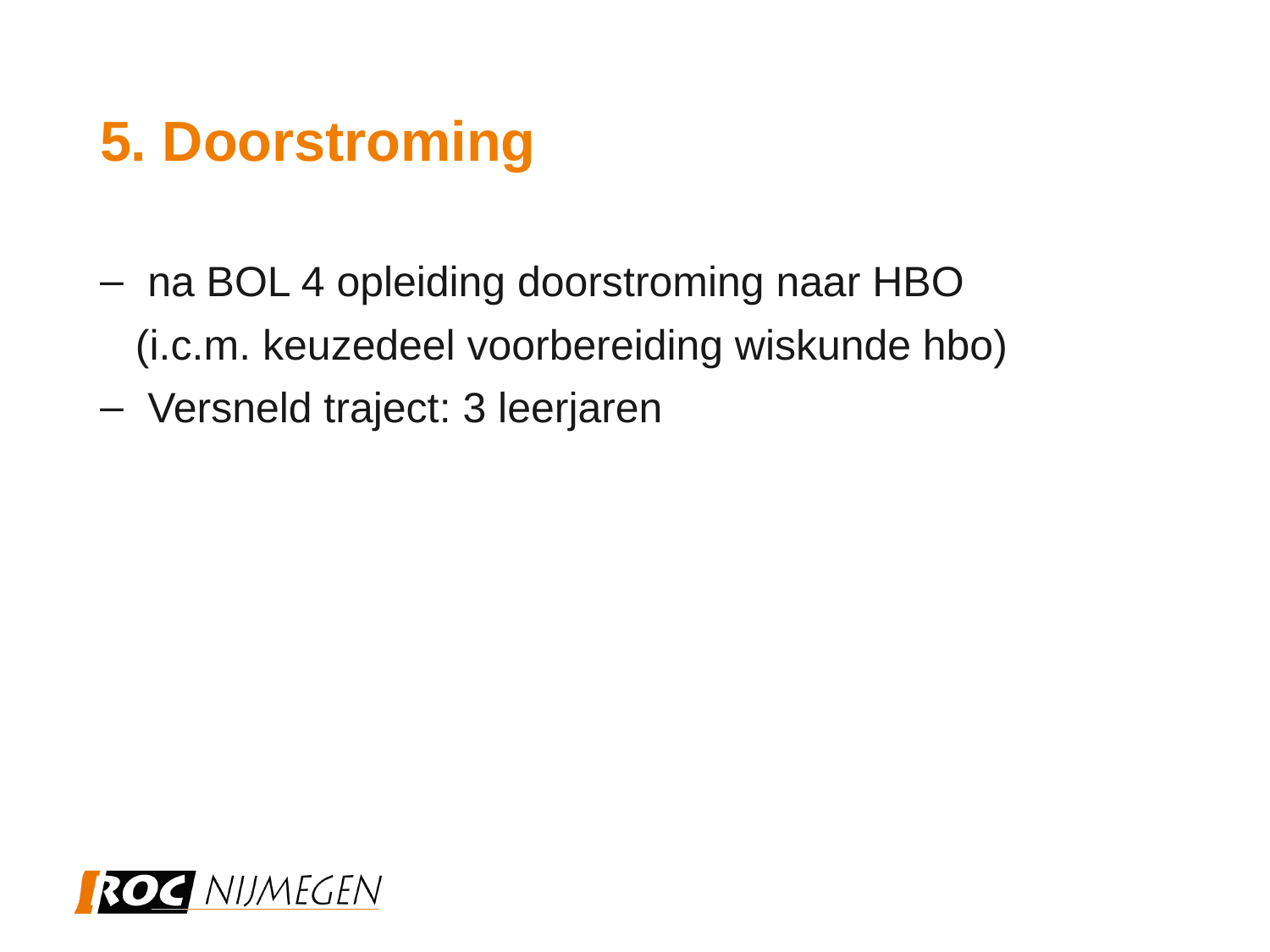

# 5. Doorstroming
na BOL 4 opleiding doorstroming naar HBO
   (i.c.m. keuzedeel voorbereiding wiskunde hbo)
Versneld traject: 3 leerjaren